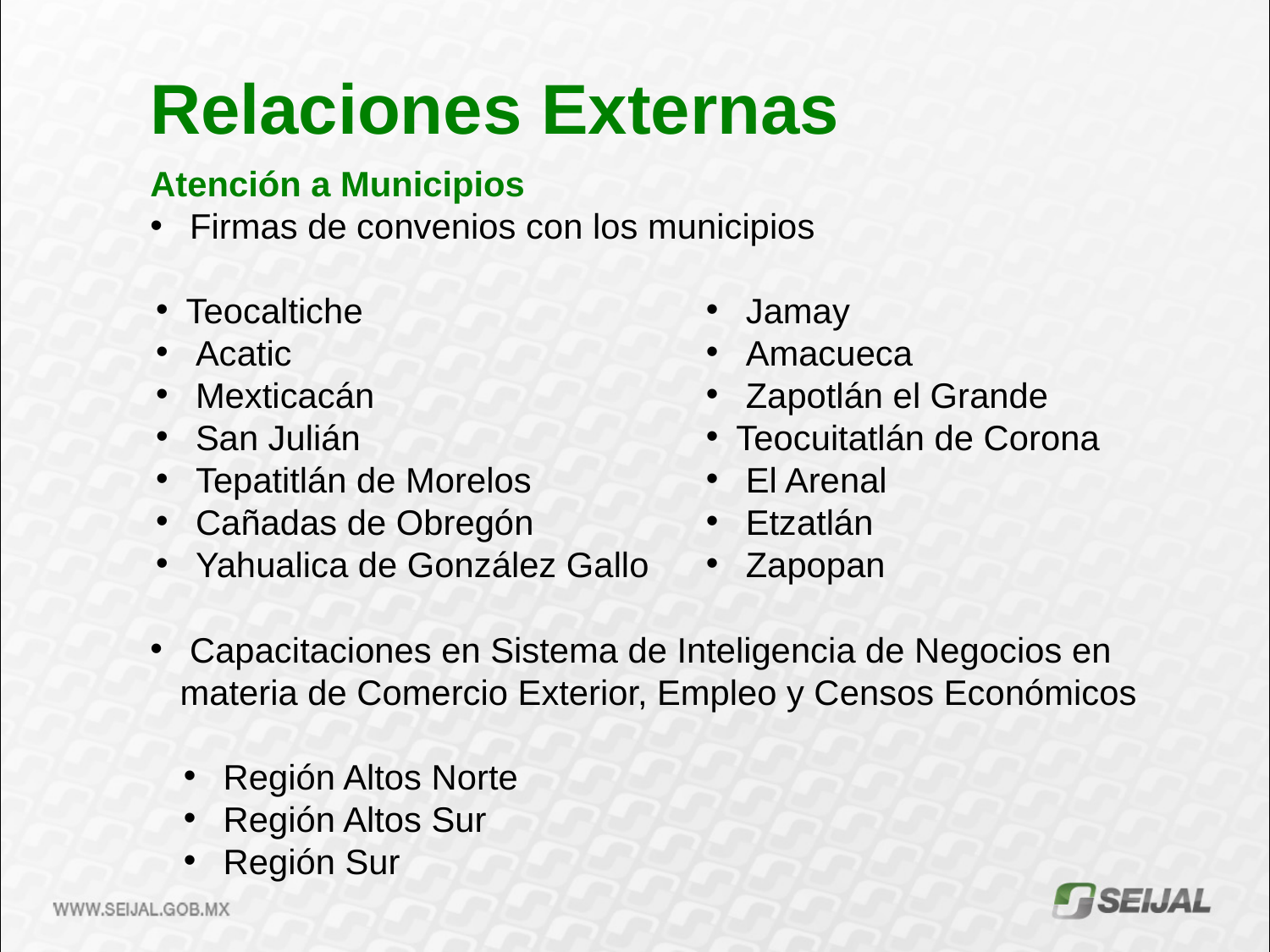

Relaciones Externas
Atención a Municipios
 Firmas de convenios con los municipios

 Capacitaciones en Sistema de Inteligencia de Negocios en materia de Comercio Exterior, Empleo y Censos Económicos

 Región Altos Norte
 Región Altos Sur
 Región Sur

Teocaltiche
 Acatic
 Mexticacán
 San Julián
 Tepatitlán de Morelos
 Cañadas de Obregón
 Yahualica de González Gallo
 Jamay
 Amacueca
 Zapotlán el Grande
Teocuitatlán de Corona
 El Arenal
 Etzatlán
 Zapopan